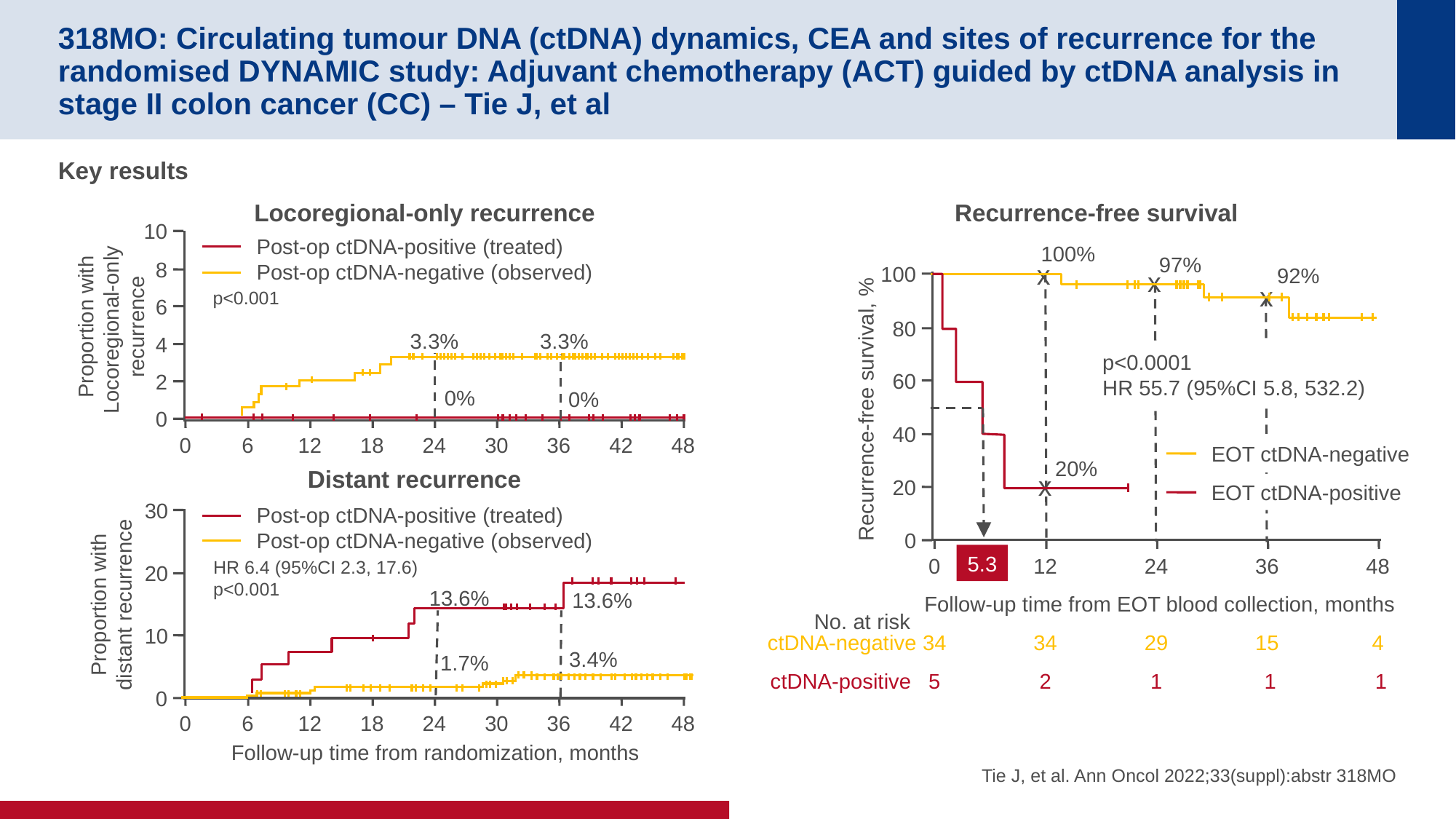

# 318MO: Circulating tumour DNA (ctDNA) dynamics, CEA and sites of recurrence for the randomised DYNAMIC study: Adjuvant chemotherapy (ACT) guided by ctDNA analysis in stage II colon cancer (CC) – Tie J, et al
Key results
Locoregional-only recurrence
Recurrence-free survival
10

8

6
Proportion with
Locoregional-only
recurrence

4

2

0

Post-op ctDNA-positive (treated)
Post-op ctDNA-negative (observed)

100%
97%
x
100

80

60

Recurrence-free survival, %
40

20

0

92%
x

x
p<0.001
3.3%
3.3%
p<0.0001
HR 55.7 (95%CI 5.8, 532.2)

0%
0%

0
6
12
18
24
30
36
42
48
EOT ctDNA-negative
EOT ctDNA-positive
20%
Distant recurrence
x

30

20

10

0

Post-op ctDNA-positive (treated)
Post-op ctDNA-negative (observed)

0
12
24
36
48
5.3
HR 6.4 (95%CI 2.3, 17.6)
p<0.001
Proportion with
distant recurrence

13.6%
13.6%
Follow-up time from EOT blood collection, months
No. at risk
ctDNA-negative
34
34
29
15
4
3.4%
1.7%
ctDNA-positive
5
2
1
 1
 1

0
6
12
18
24
30
36
42
48
Tie J, et al. Ann Oncol 2022;33(suppl):abstr 318MO
Follow-up time from randomization, months